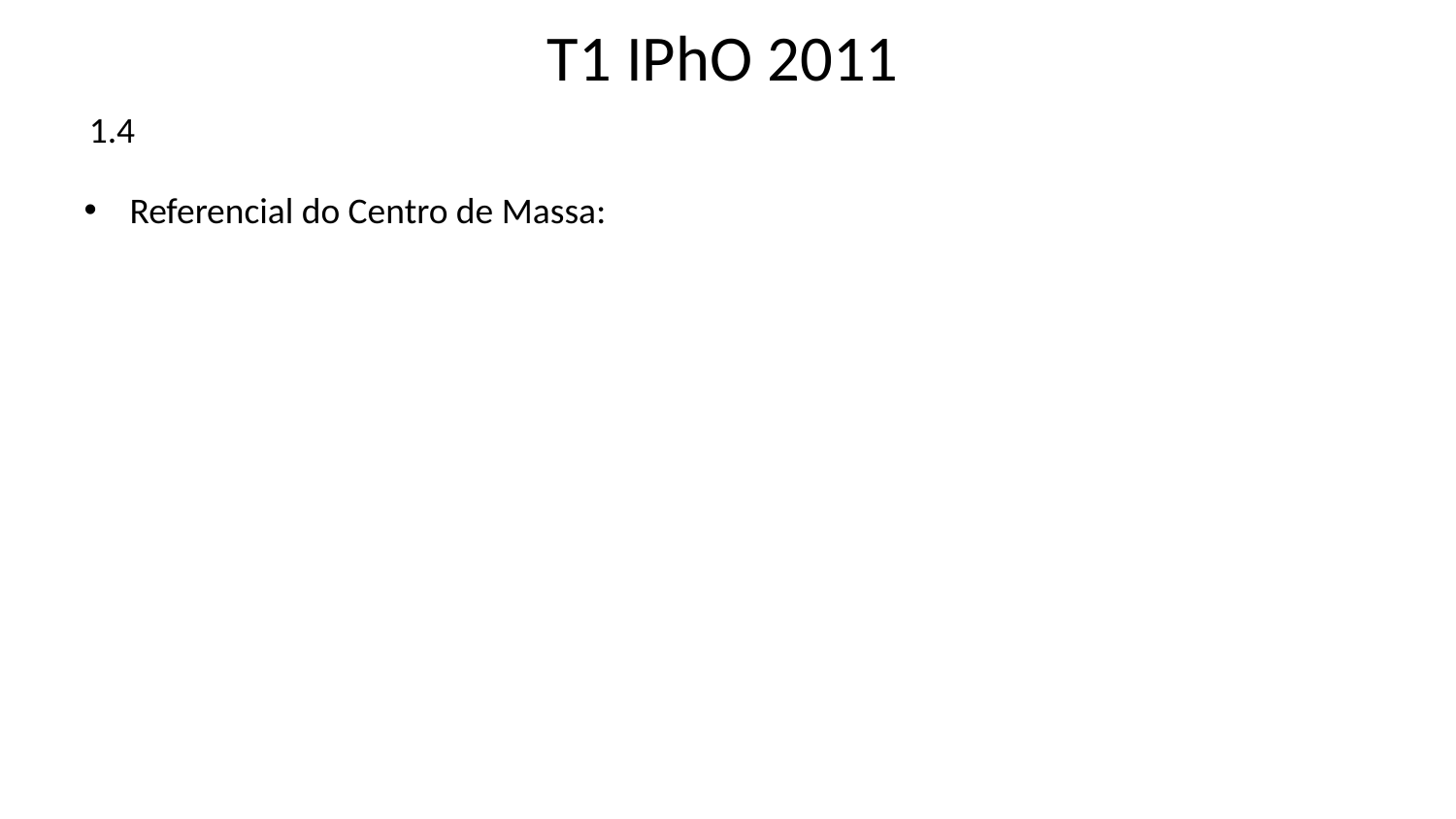

T1 IPhO 2011
1.4
Referencial do Centro de Massa: